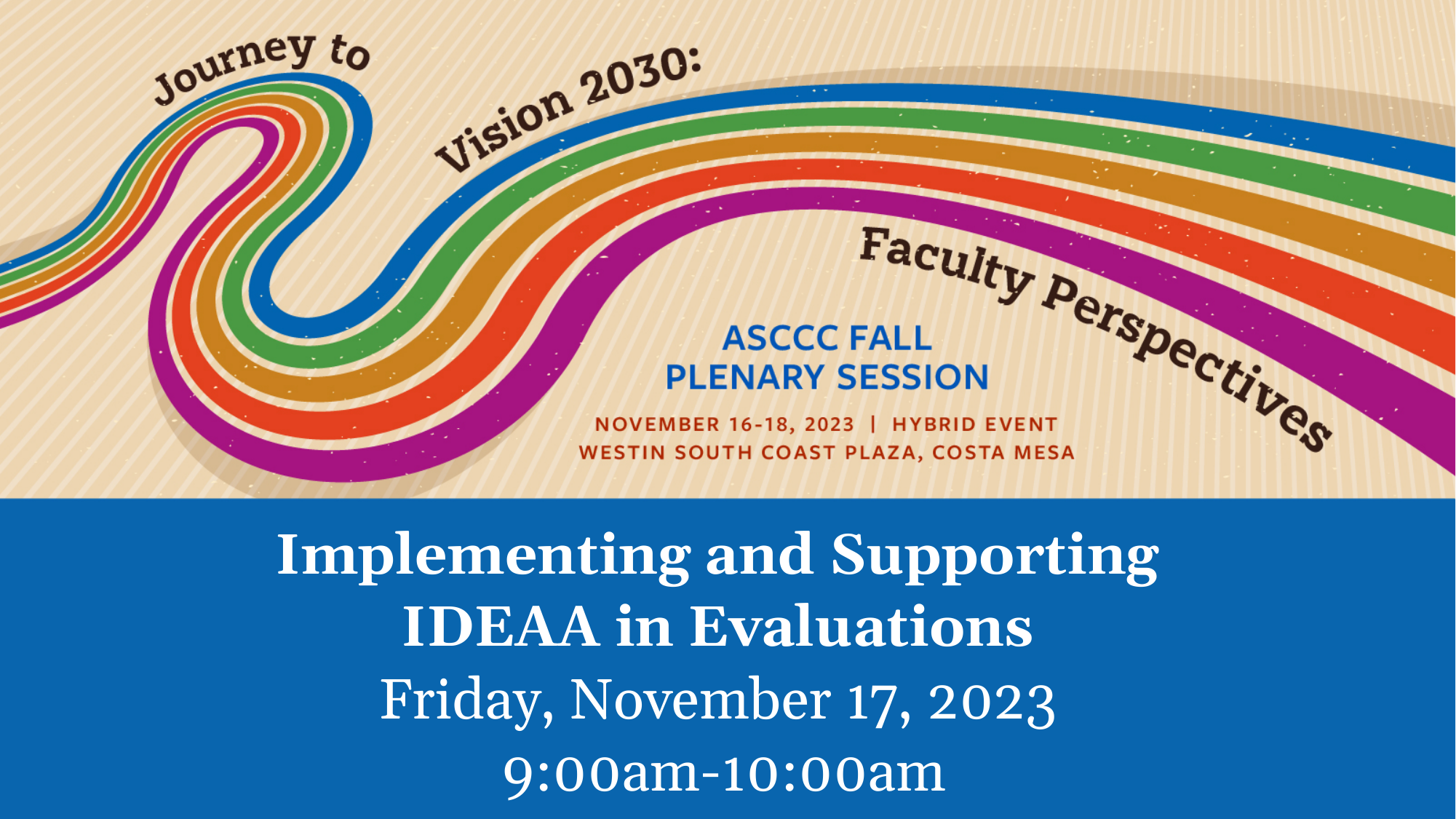

# Implementing and Supporting IDEAA in Evaluations
Friday, November 17, 2023 
9:00am-10:00am